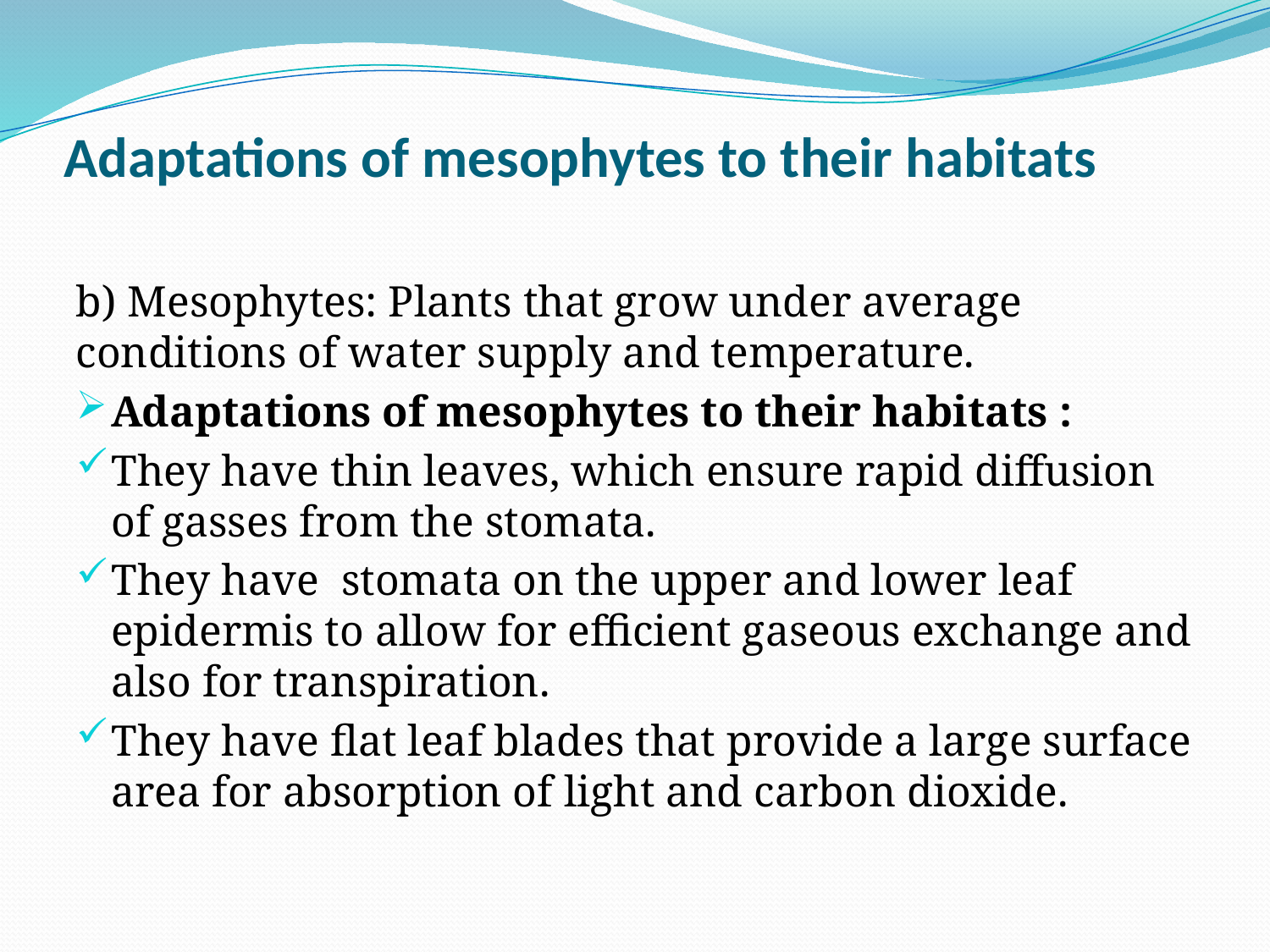

# Adaptations of mesophytes to their habitats
b) Mesophytes: Plants that grow under average conditions of water supply and temperature.
Adaptations of mesophytes to their habitats :
They have thin leaves, which ensure rapid diffusion of gasses from the stomata.
They have  stomata on the upper and lower leaf epidermis to allow for efficient gaseous exchange and also for transpiration.
They have flat leaf blades that provide a large surface area for absorption of light and carbon dioxide.